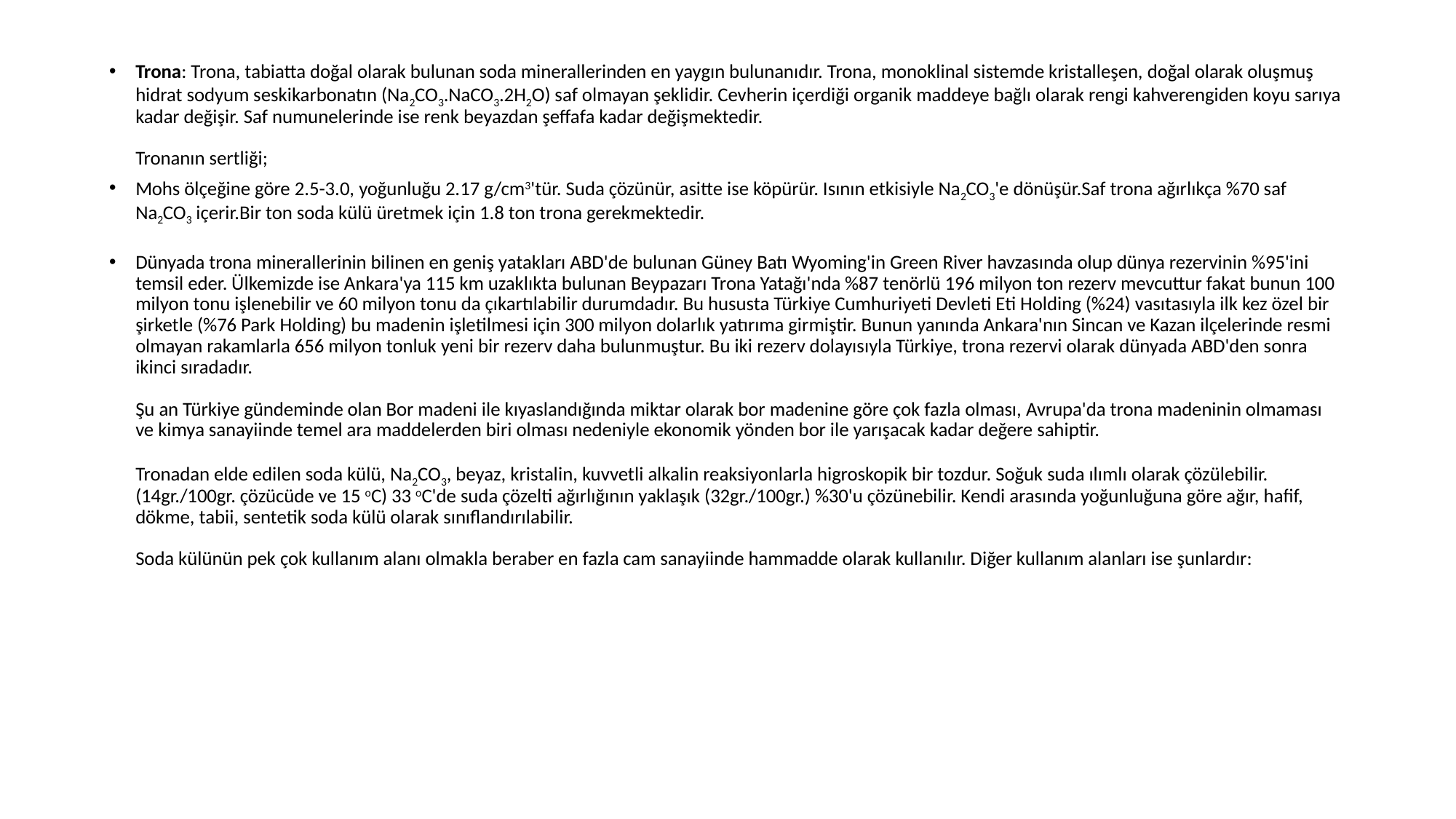

Trona: Trona, tabiatta doğal olarak bulunan soda minerallerinden en yaygın bulunanıdır. Trona, monoklinal sistemde kristalleşen, doğal olarak oluşmuş hidrat sodyum seskikarbonatın (Na2CO3.NaCO3.2H2O) saf olmayan şeklidir. Cevherin içerdiği organik maddeye bağlı olarak rengi kahverengiden koyu sarıya kadar değişir. Saf numunelerinde ise renk beyazdan şeffafa kadar değişmektedir. 
Tronanın sertliği;
Mohs ölçeğine göre 2.5-3.0, yoğunluğu 2.17 g/cm3'tür. Suda çözünür, asitte ise köpürür. Isının etkisiyle Na2CO3'e dönüşür.Saf trona ağırlıkça %70 saf Na2CO3 içerir.Bir ton soda külü üretmek için 1.8 ton trona gerekmektedir.
Dünyada trona minerallerinin bilinen en geniş yatakları ABD'de bulunan Güney Batı Wyoming'in Green River havzasında olup dünya rezervinin %95'ini temsil eder. Ülkemizde ise Ankara'ya 115 km uzaklıkta bulunan Beypazarı Trona Yatağı'nda %87 tenörlü 196 milyon ton rezerv mevcuttur fakat bunun 100 milyon tonu işlenebilir ve 60 milyon tonu da çıkartılabilir durumdadır. Bu hususta Türkiye Cumhuriyeti Devleti Eti Holding (%24) vasıtasıyla ilk kez özel bir şirketle (%76 Park Holding) bu madenin işletilmesi için 300 milyon dolarlık yatırıma girmiştir. Bunun yanında Ankara'nın Sincan ve Kazan ilçelerinde resmi olmayan rakamlarla 656 milyon tonluk yeni bir rezerv daha bulunmuştur. Bu iki rezerv dolayısıyla Türkiye, trona rezervi olarak dünyada ABD'den sonra ikinci sıradadır.
Şu an Türkiye gündeminde olan Bor madeni ile kıyaslandığında miktar olarak bor madenine göre çok fazla olması, Avrupa'da trona madeninin olmaması ve kimya sanayiinde temel ara maddelerden biri olması nedeniyle ekonomik yönden bor ile yarışacak kadar değere sahiptir.
Tronadan elde edilen soda külü, Na2CO3, beyaz, kristalin, kuvvetli alkalin reaksiyonlarla higroskopik bir tozdur. Soğuk suda ılımlı olarak çözülebilir. (14gr./100gr. çözücüde ve 15 oC) 33 oC'de suda çözelti ağırlığının yaklaşık (32gr./100gr.) %30'u çözünebilir. Kendi arasında yoğunluğuna göre ağır, hafif, dökme, tabii, sentetik soda külü olarak sınıflandırılabilir. 
Soda külünün pek çok kullanım alanı olmakla beraber en fazla cam sanayiinde hammadde olarak kullanılır. Diğer kullanım alanları ise şunlardır: